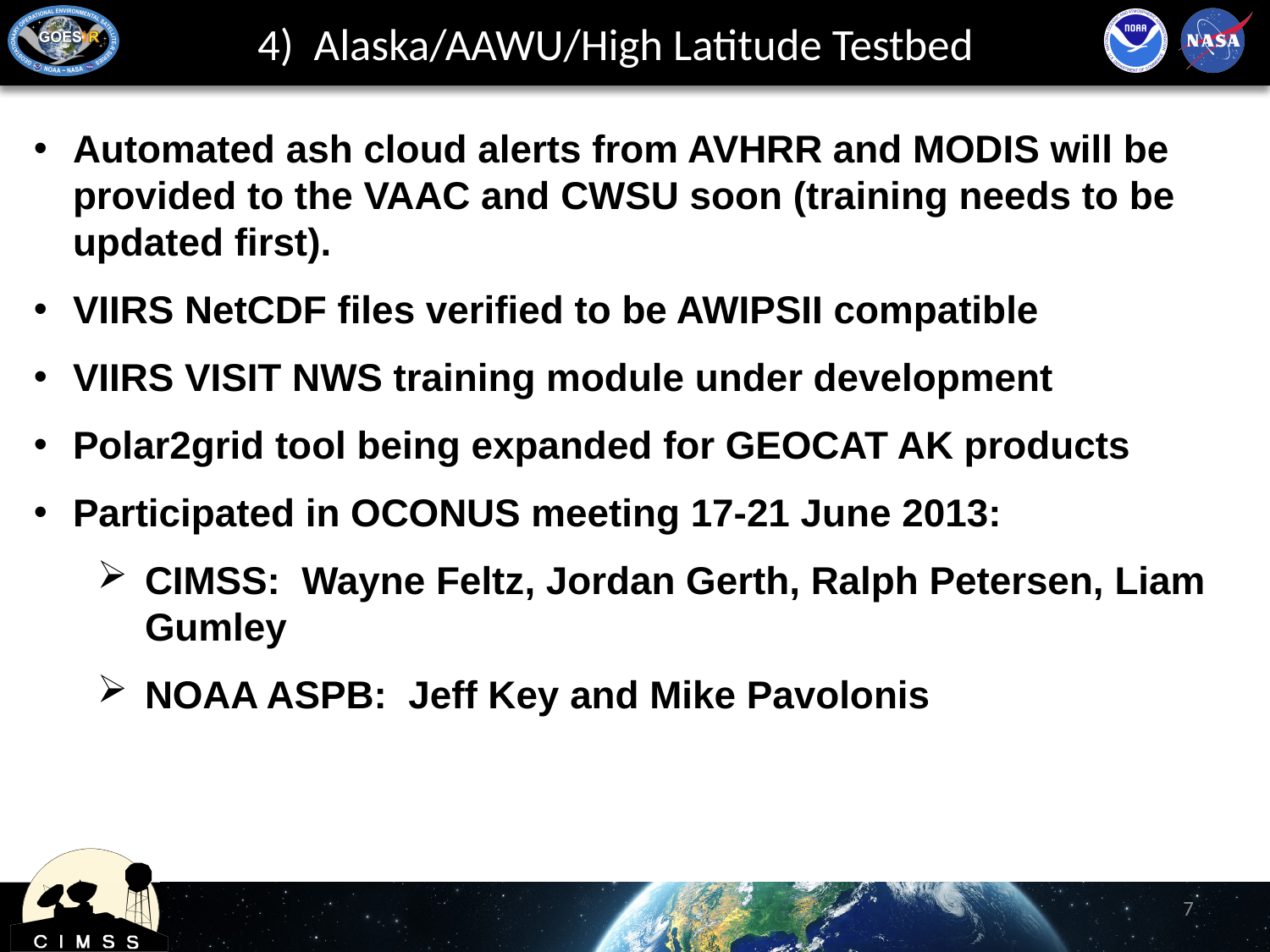

# 4)  Alaska/AAWU/High Latitude Testbed
Automated ash cloud alerts from AVHRR and MODIS will be provided to the VAAC and CWSU soon (training needs to be updated first).
VIIRS NetCDF files verified to be AWIPSII compatible
VIIRS VISIT NWS training module under development
Polar2grid tool being expanded for GEOCAT AK products
Participated in OCONUS meeting 17-21 June 2013:
CIMSS:  Wayne Feltz, Jordan Gerth, Ralph Petersen, Liam Gumley
NOAA ASPB:  Jeff Key and Mike Pavolonis
7